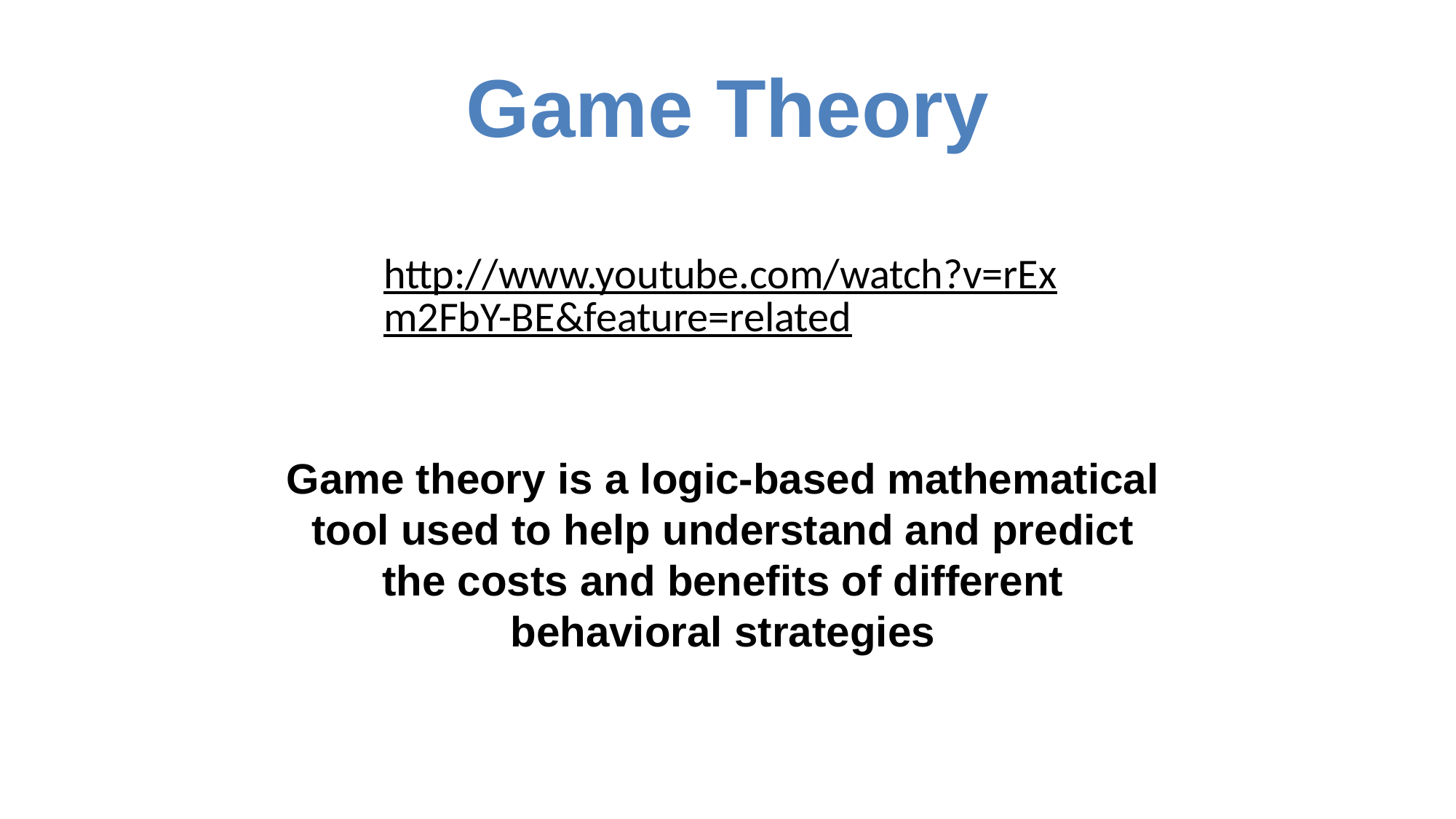

# Game Theory
http://www.youtube.com/watch?v=rExm2FbY-BE&feature=related
Game theory is a logic-based mathematical tool used to help understand and predict the costs and benefits of different behavioral strategies